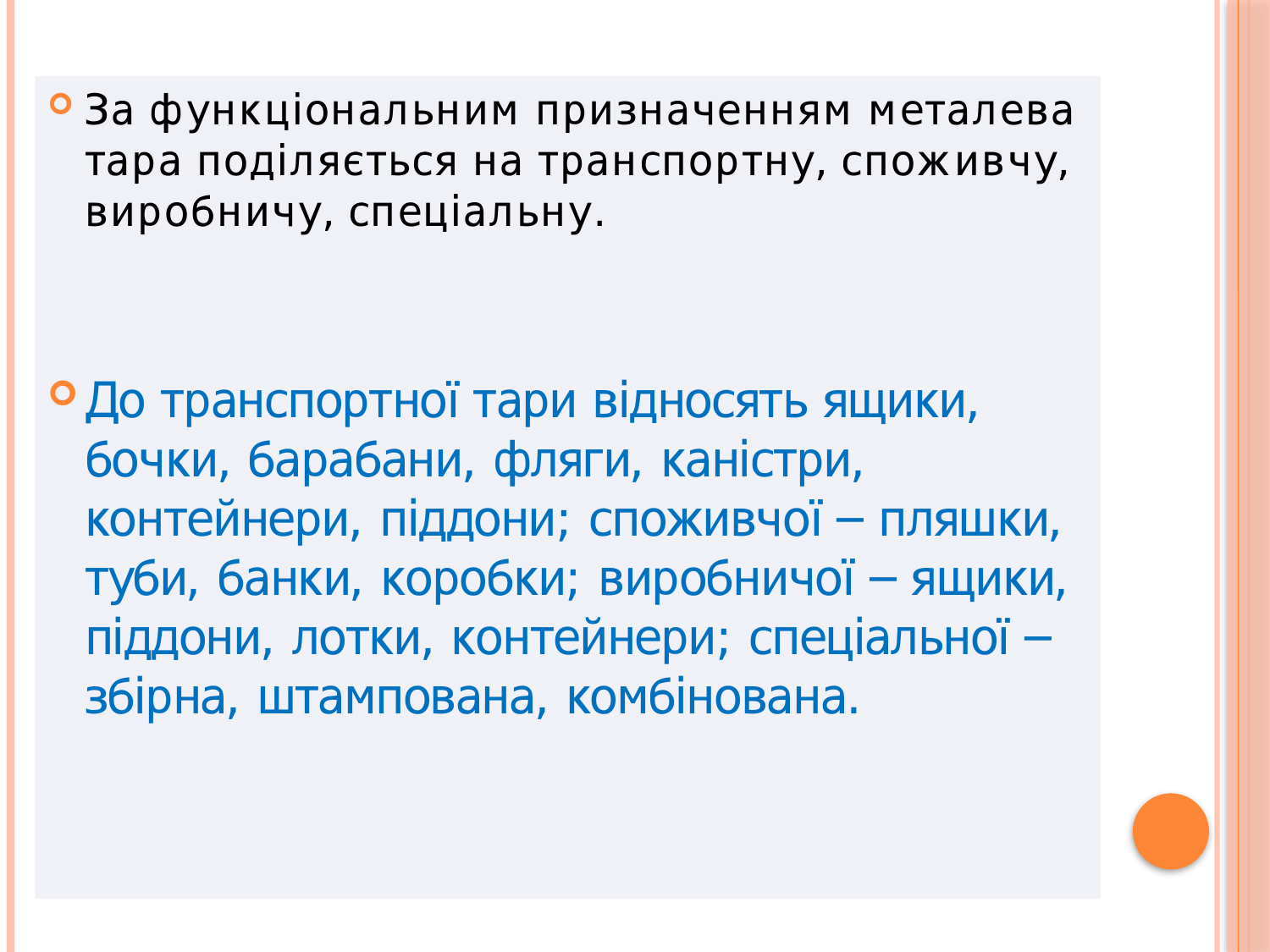

#
За функціональним призначенням металева тара поділяється на транспортну, споживчу, виробничу, спеціальну.

До транспортної тари відносять ящики, бочки, барабани, фляги, каністри, контейнери, піддони; споживчої – пляшки, туби, банки, коробки; виробничої – ящики, піддони, лотки, контейнери; спеціальної – збірна, штампована, комбінована.